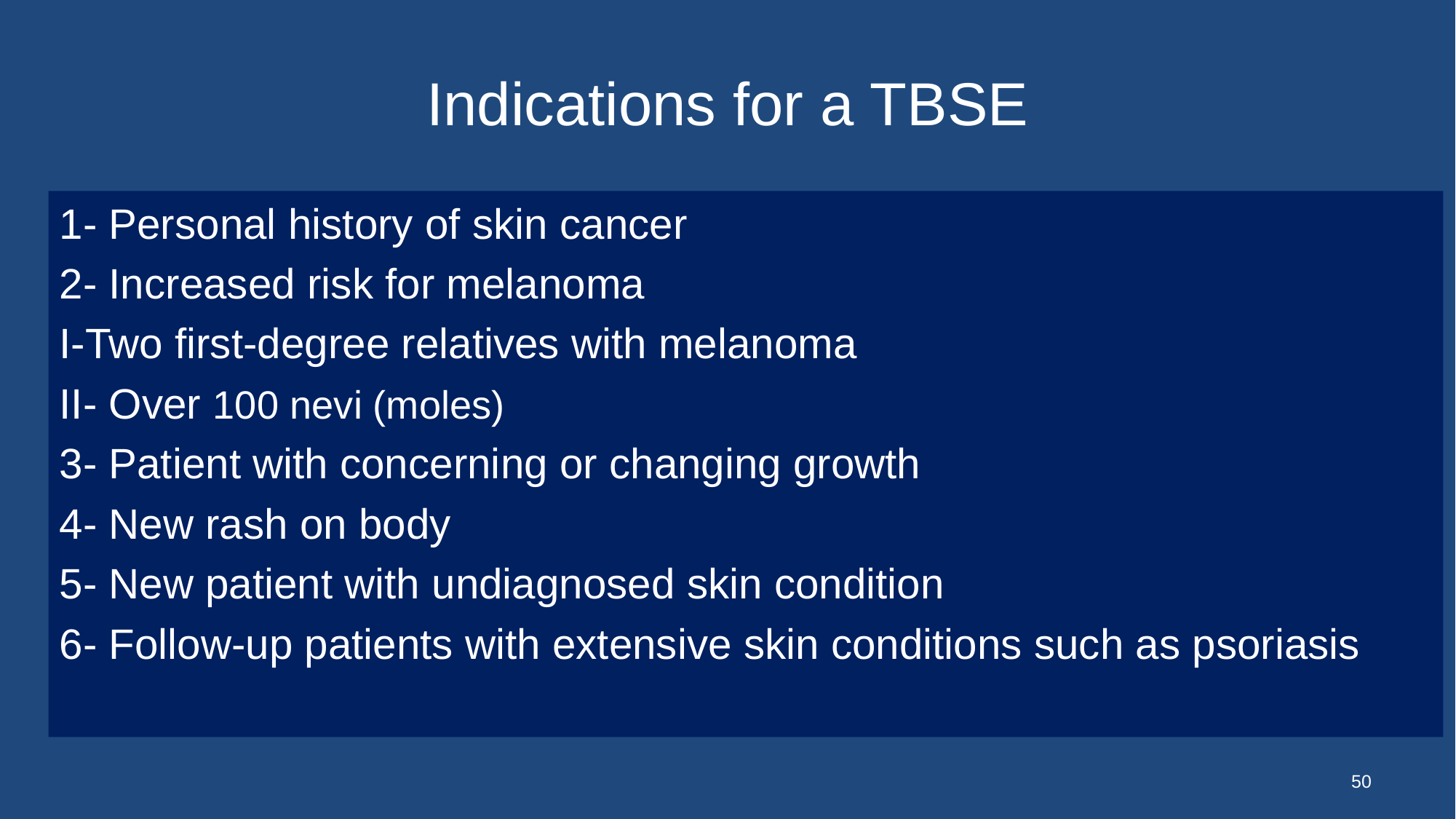

# Indications for a TBSE
1- Personal history of skin cancer
2- Increased risk for melanoma
I-Two first-degree relatives with melanoma
II- Over 100 nevi (moles)
3- Patient with concerning or changing growth
4- New rash on body
5- New patient with undiagnosed skin condition
6- Follow-up patients with extensive skin conditions such as psoriasis
50